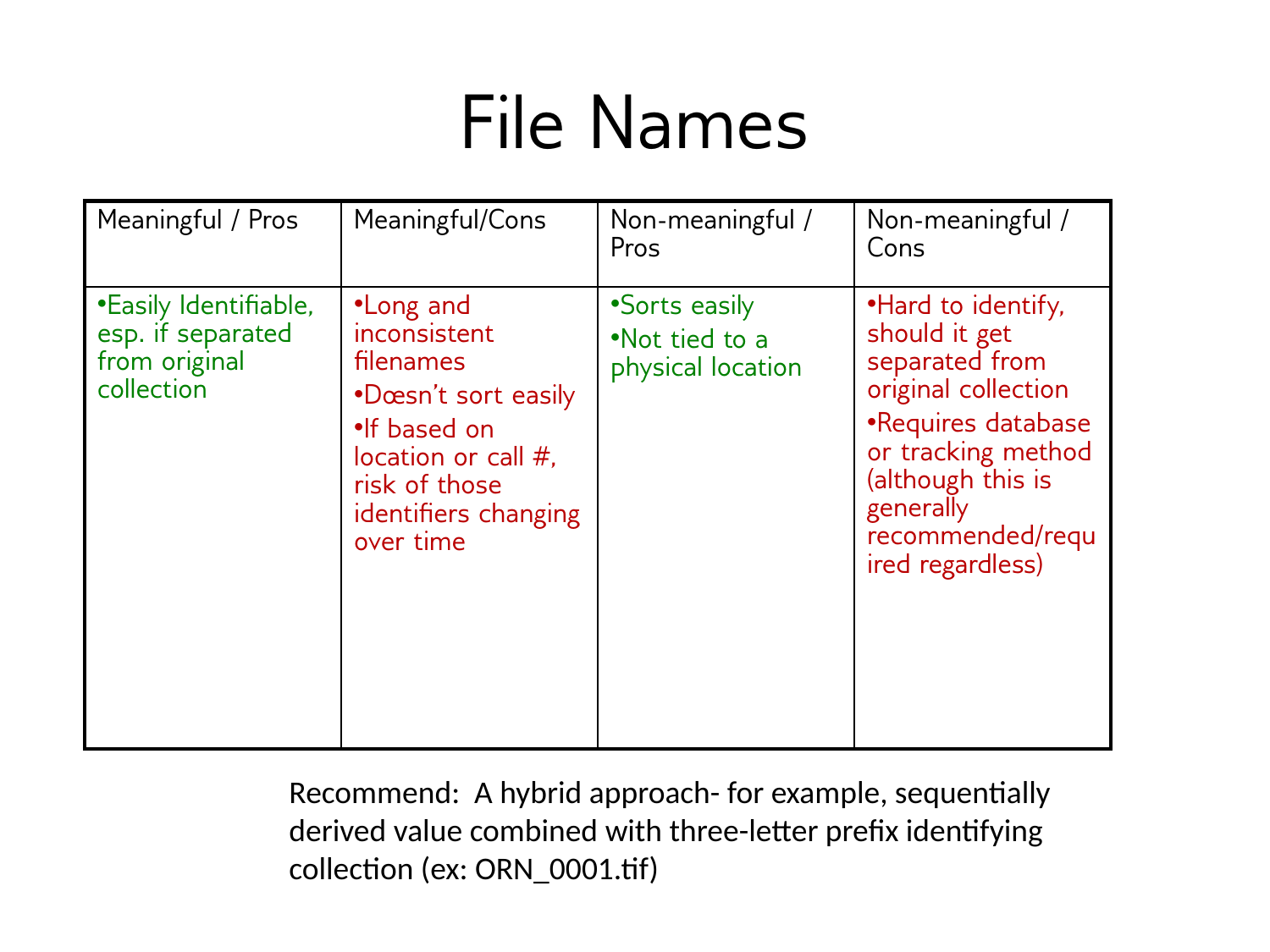

File Names
| Meaningful / Pros | Meaningful/Cons | Non-meaningful / Pros | Non-meaningful / Cons |
| --- | --- | --- | --- |
| Easily Identifiable, esp. if separated from original collection | Long and inconsistent filenames Doesn’t sort easily If based on location or call #, risk of those identifiers changing over time | Sorts easily Not tied to a physical location | Hard to identify, should it get separated from original collection Requires database or tracking method (although this is generally recommended/required regardless) |
Recommend:  A hybrid approach- for example, sequentially
derived value combined with three-letter prefix identifying
collection (ex: ORN_0001.tif)